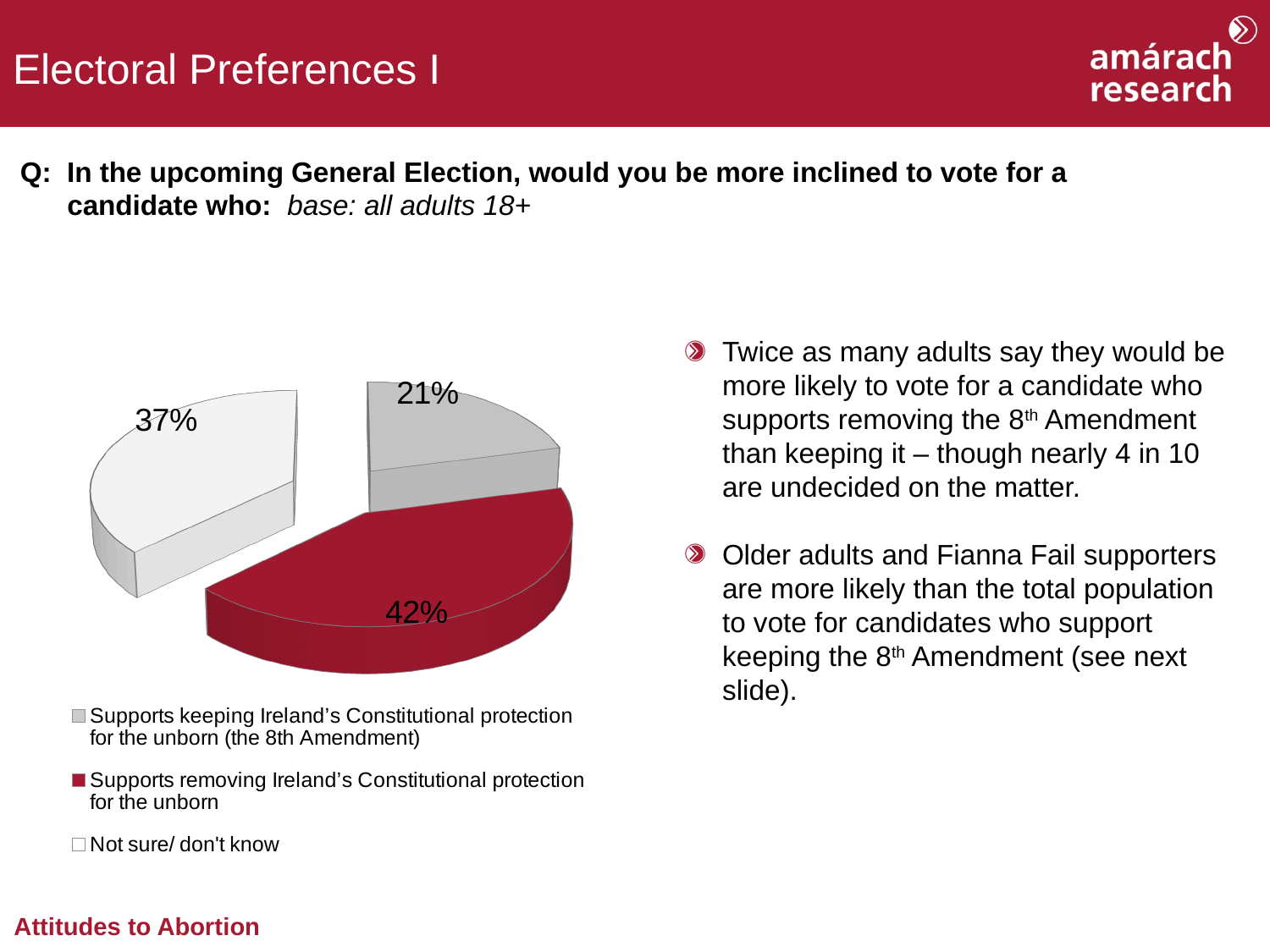

Electoral Preferences I
Q:  In the upcoming General Election, would you be more inclined to vote for a
      candidate who:  base: all adults 18+

[unsupported chart]

Twice as many adults say they would be more likely to vote for a candidate who supports removing the 8th Amendment than keeping it – though nearly 4 in 10 are undecided on the matter.

Older adults and Fianna Fail supporters are more likely than the total population to vote for candidates who support keeping the 8th Amendment (see next slide).